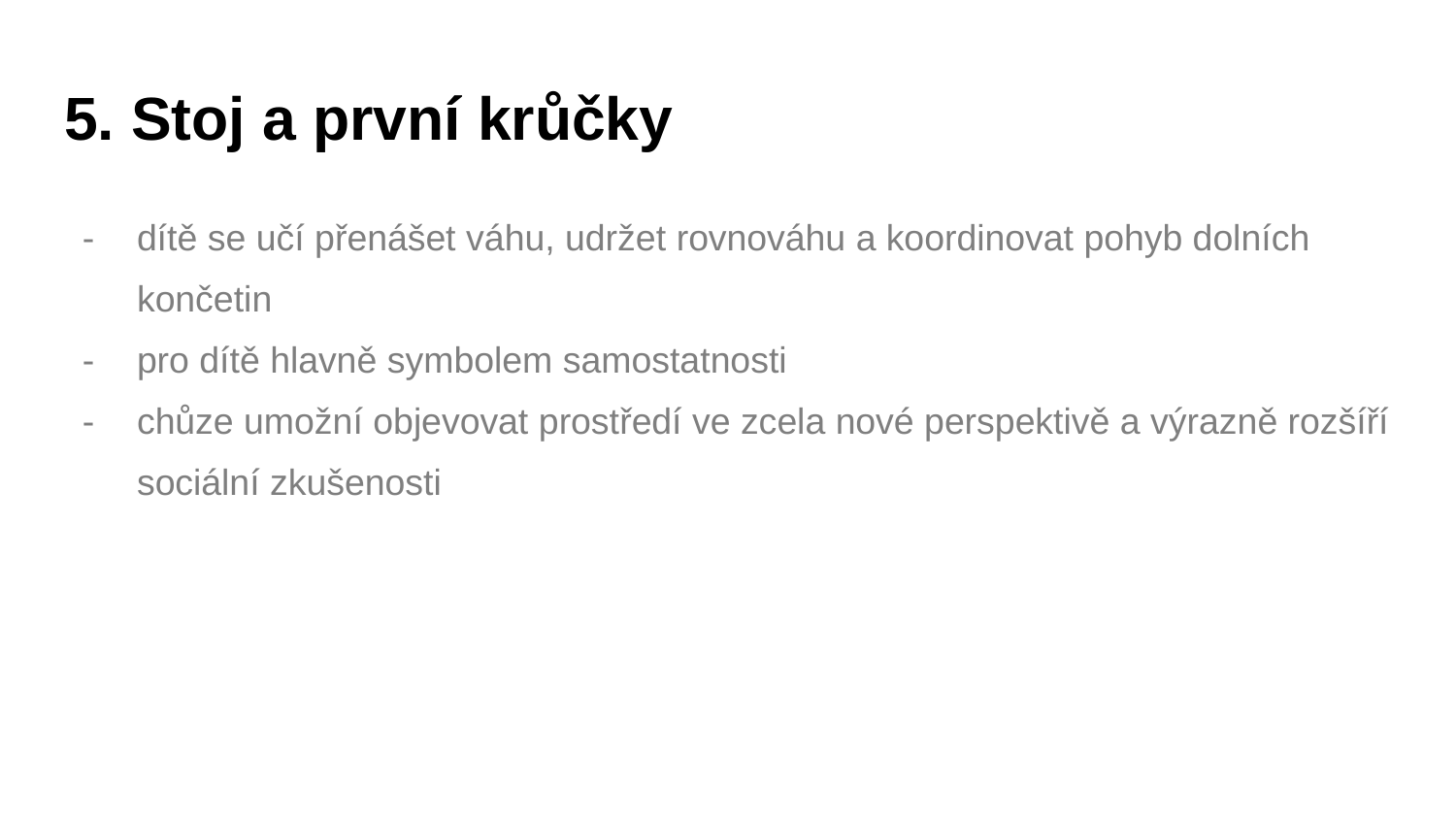

# 5. Stoj a první krůčky
dítě se učí přenášet váhu, udržet rovnováhu a koordinovat pohyb dolních končetin
pro dítě hlavně symbolem samostatnosti
chůze umožní objevovat prostředí ve zcela nové perspektivě a výrazně rozšíří sociální zkušenosti